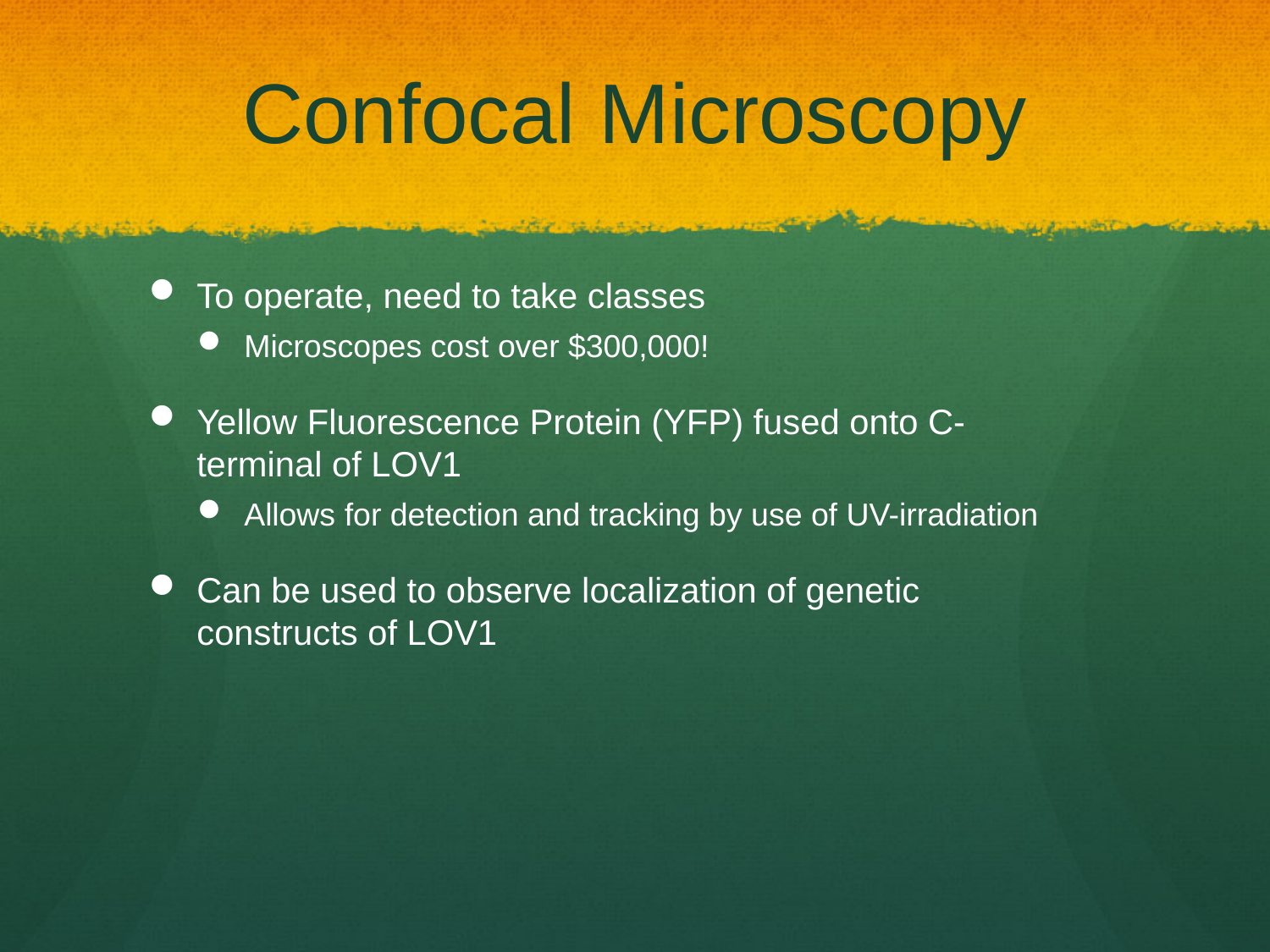

# Confocal Microscopy
To operate, need to take classes
Microscopes cost over $300,000!
Yellow Fluorescence Protein (YFP) fused onto C-terminal of LOV1
Allows for detection and tracking by use of UV-irradiation
Can be used to observe localization of genetic constructs of LOV1